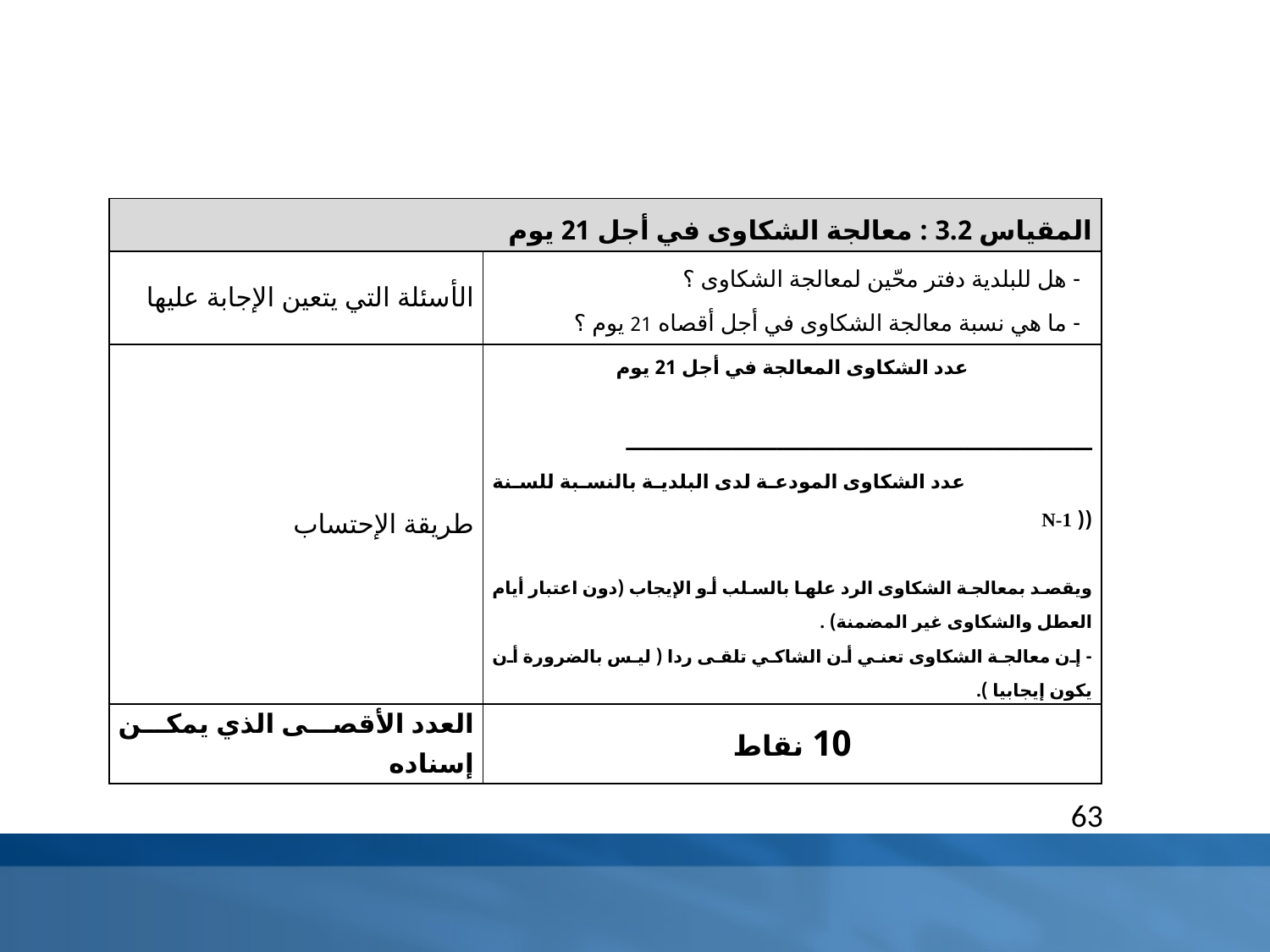

| المقياس 3.2 : معالجة الشكاوى في أجل 21 يوم |  |
| --- | --- |
| الأسئلة التي يتعين الإجابة عليها | - هل للبلدية دفتر محّين لمعالجة الشكاوى ؟ - ما هي نسبة معالجة الشكاوى في أجل أقصاه 21 يوم ؟ |
| طريقة الإحتساب | عدد الشكاوى المعالجة في أجل 21 يوم ـــــــــــــــــــــــــــــــــــــــــــــــــــــــــــــــــــــــ عدد الشكاوى المودعة لدى البلدية بالنسبة للسنة (( N-1 ويقصد بمعالجة الشكاوى الرد علها بالسلب أو الإيجاب (دون اعتبار أيام العطل والشكاوى غير المضمنة) . - إن معالجة الشكاوى تعني أن الشاكي تلقى ردا ( ليس بالضرورة أن يكون إيجابيا ). |
| العدد الأقصى الذي يمكن إسناده | 10 نقاط |
63